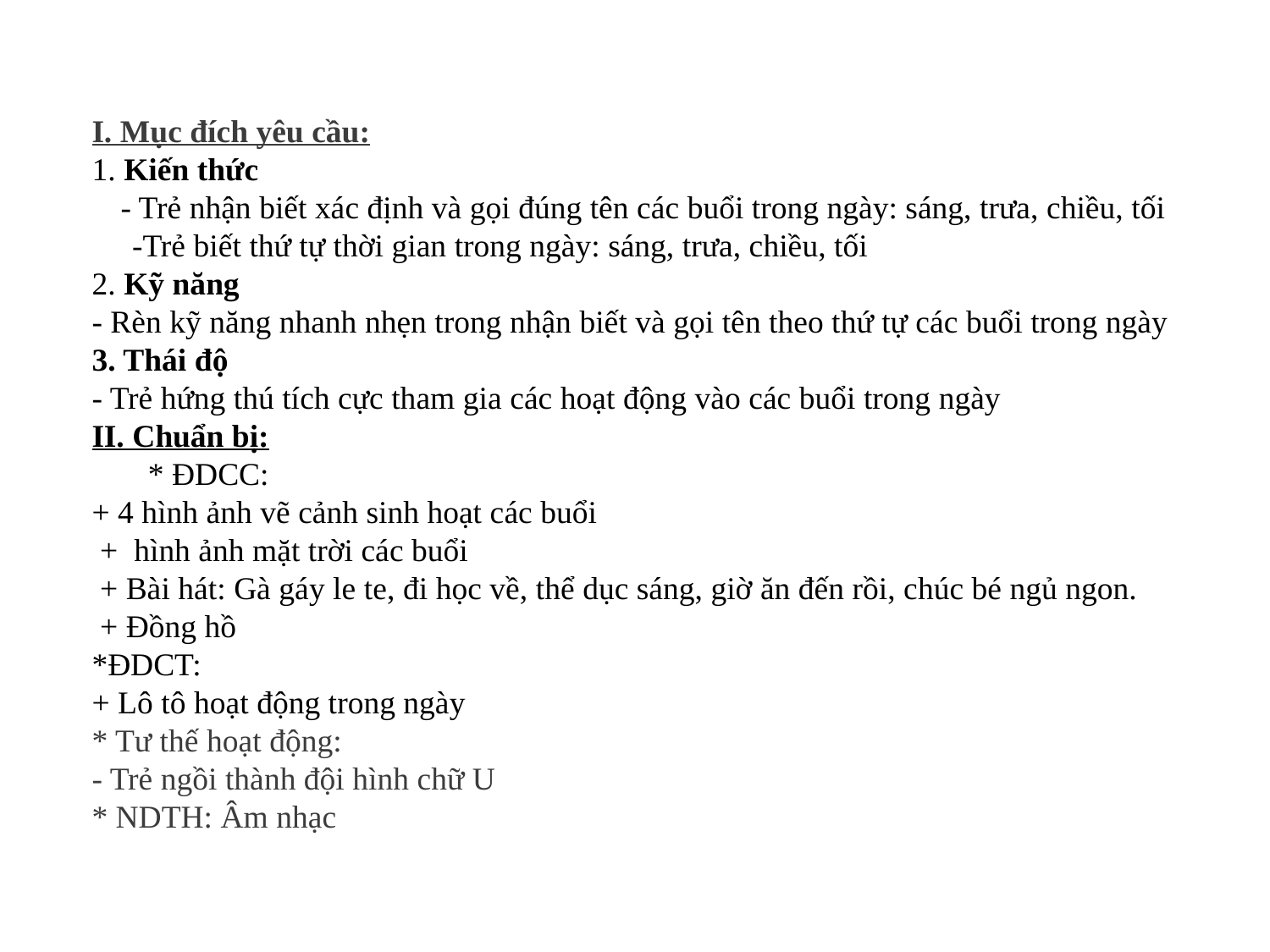

I. Mục đích yêu cầu:
1. Kiến thức
        - Trẻ nhận biết xác định và gọi đúng tên các buổi trong ngày: sáng, trưa, chiều, tối
     -Trẻ biết thứ tự thời gian trong ngày: sáng, trưa, chiều, tối
2. Kỹ năng
- Rèn kỹ năng nhanh nhẹn trong nhận biết và gọi tên theo thứ tự các buổi trong ngày
3. Thái độ
- Trẻ hứng thú tích cực tham gia các hoạt động vào các buổi trong ngày
II. Chuẩn bị:
       * ĐDCC:
+ 4 hình ảnh vẽ cảnh sinh hoạt các buổi
 +  hình ảnh mặt trời các buổi
 + Bài hát: Gà gáy le te, đi học về, thể dục sáng, giờ ăn đến rồi, chúc bé ngủ ngon.
 + Đồng hồ
*ĐDCT:
+ Lô tô hoạt động trong ngày
* Tư thế hoạt động:
- Trẻ ngồi thành đội hình chữ U
* NDTH: Âm nhạc